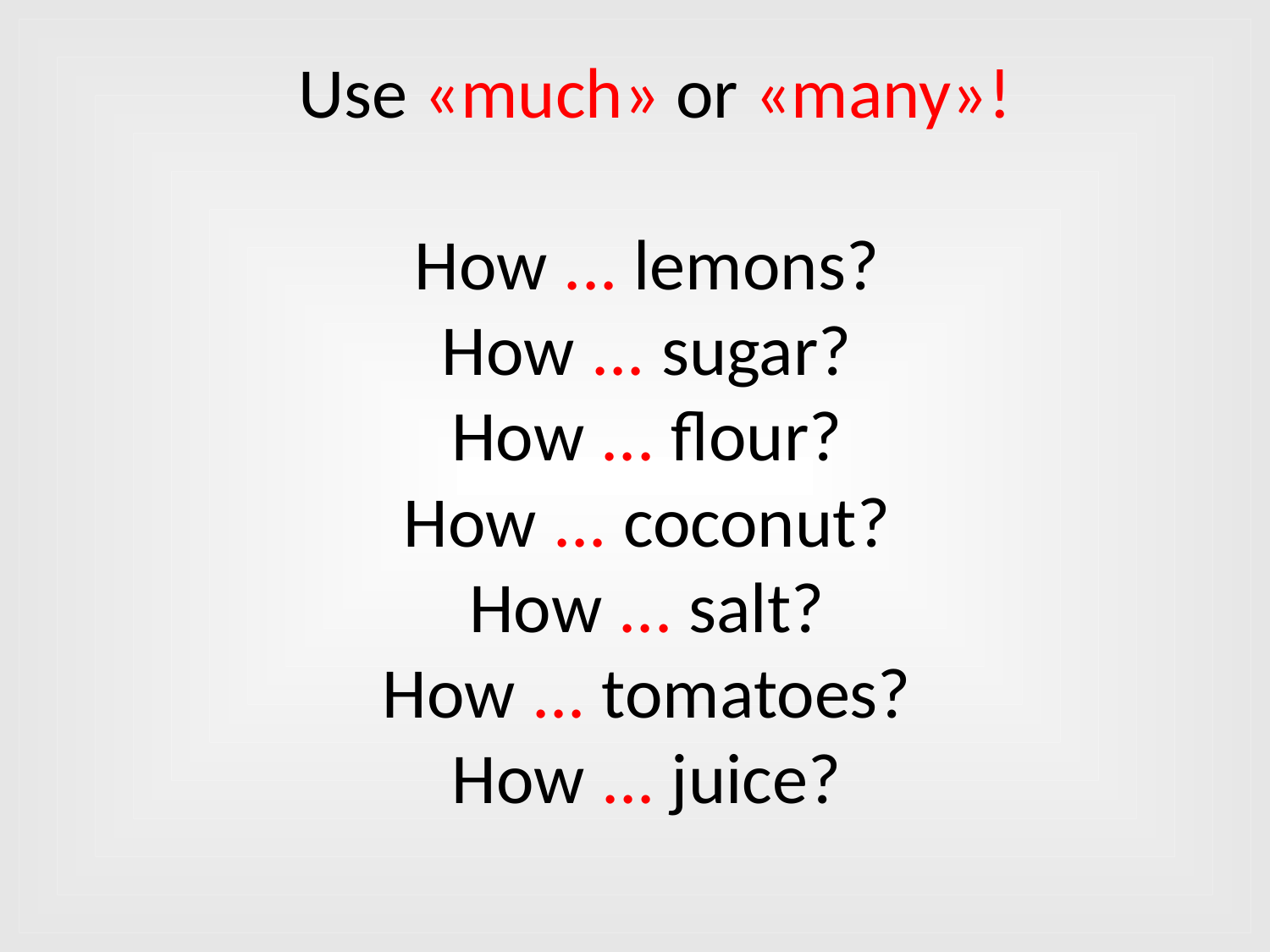

# Use «much» or «many»! How ... lemons? How ... sugar? How ... flour? How ... coconut? How ... salt? How ... tomatoes? How ... juice?